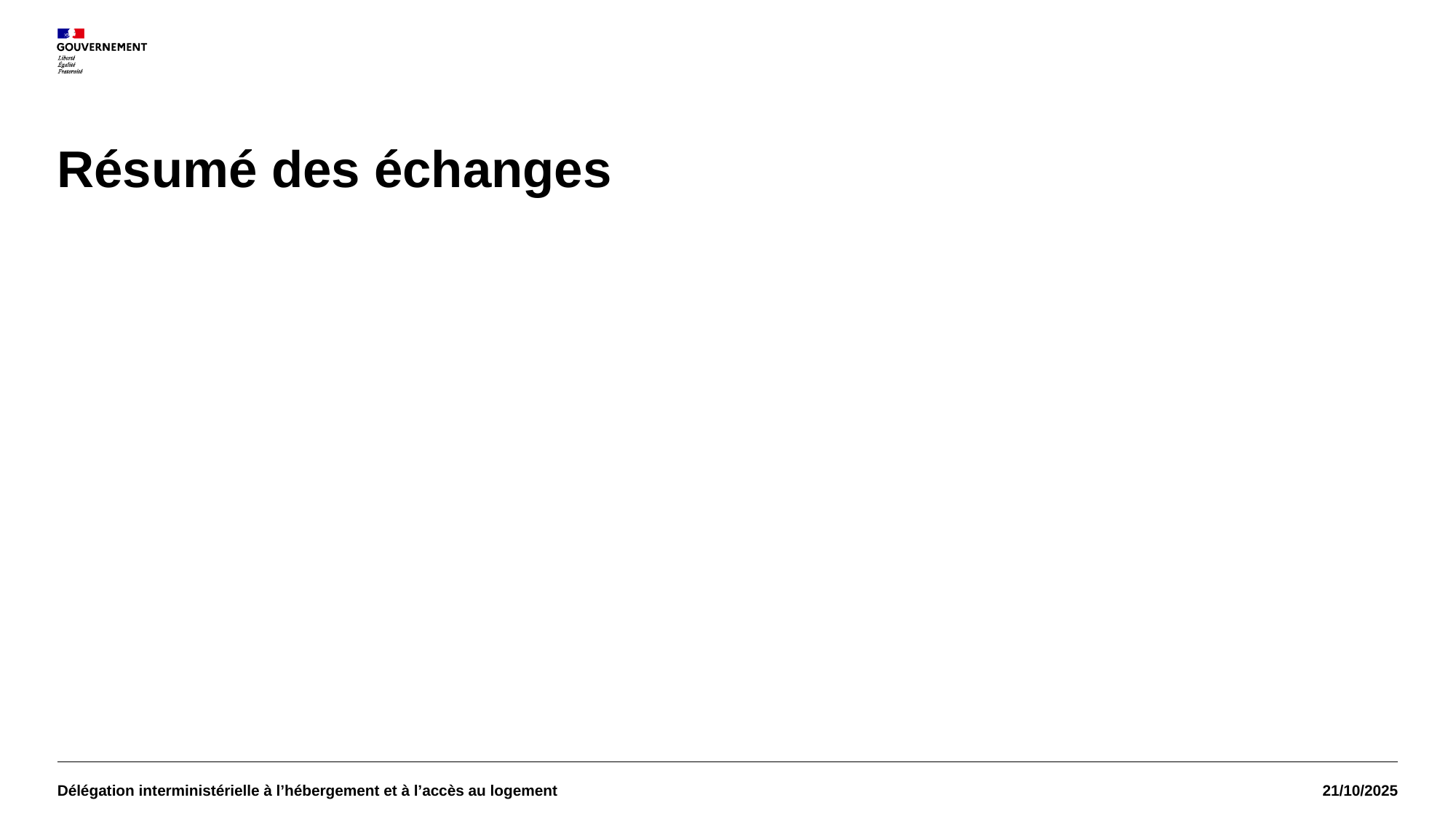

# Résumé des échanges

Délégation interministérielle à l’hébergement et à l’accès au logement
21/10/2025